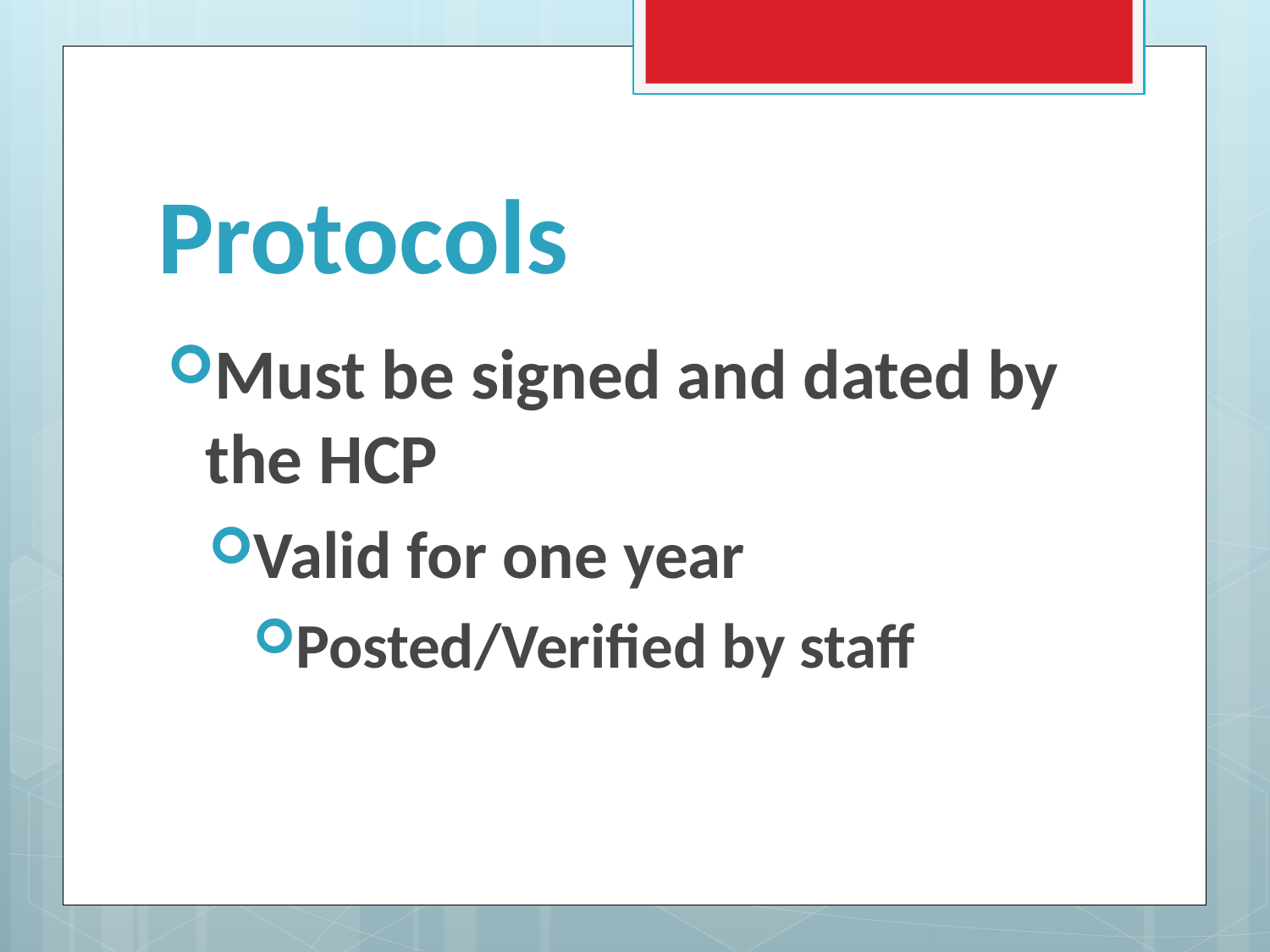

# Protocols
Must be signed and dated by the HCP
Valid for one year
Posted/Verified by staff